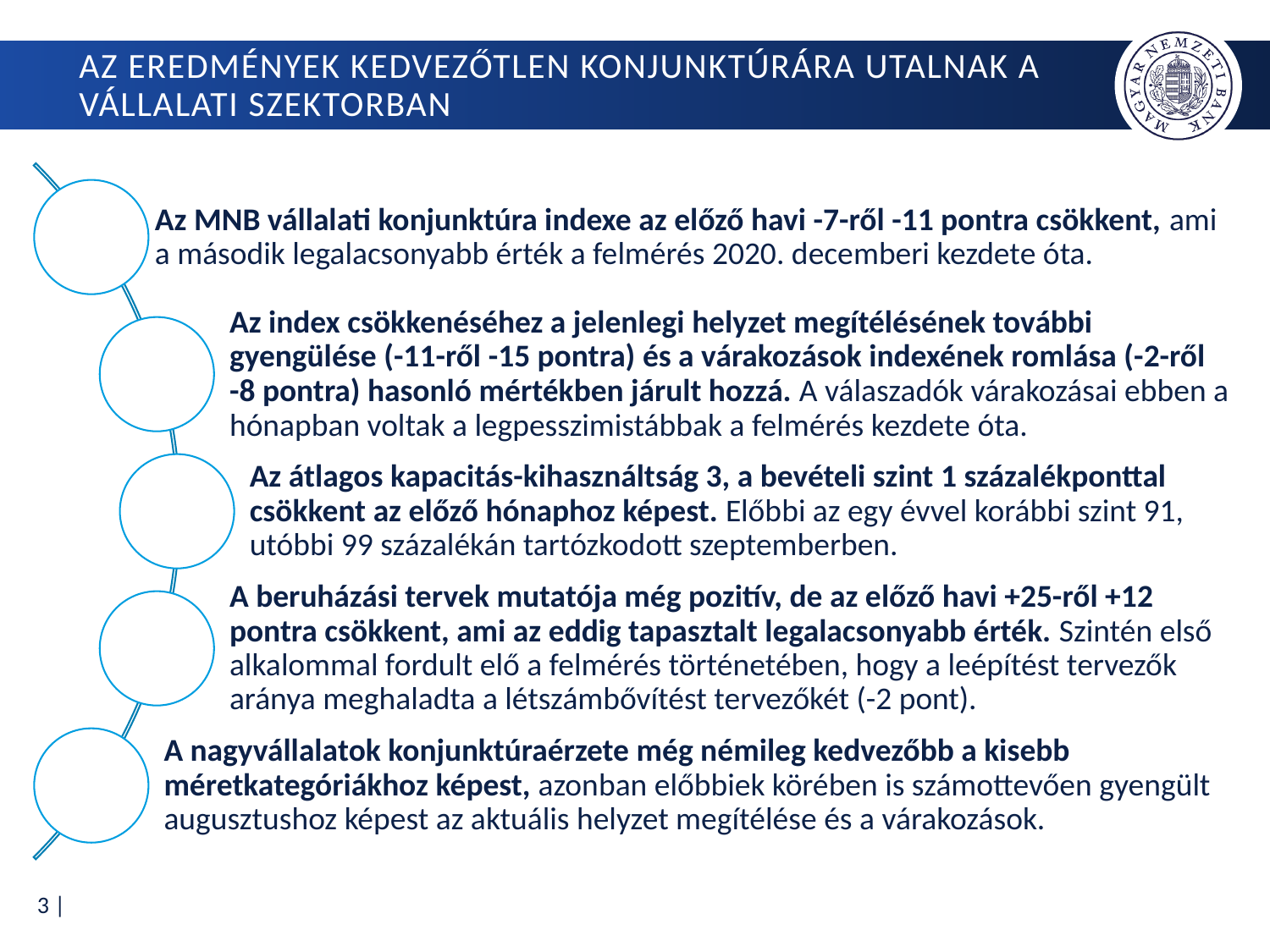

# Az eredmények kedvezőtlen konjunktúrára utalnak a vállalati szektorban
Az MNB vállalati konjunktúra indexe az előző havi -7-ről -11 pontra csökkent, ami a második legalacsonyabb érték a felmérés 2020. decemberi kezdete óta.
Az index csökkenéséhez a jelenlegi helyzet megítélésének további gyengülése (-11-ről -15 pontra) és a várakozások indexének romlása (-2-ről   -8 pontra) hasonló mértékben járult hozzá. A válaszadók várakozásai ebben a hónapban voltak a legpesszimistábbak a felmérés kezdete óta.
Az átlagos kapacitás-kihasználtság 3, a bevételi szint 1 százalékponttal csökkent az előző hónaphoz képest. Előbbi az egy évvel korábbi szint 91, utóbbi 99 százalékán tartózkodott szeptemberben.
A beruházási tervek mutatója még pozitív, de az előző havi +25-ről +12 pontra csökkent, ami az eddig tapasztalt legalacsonyabb érték. Szintén első alkalommal fordult elő a felmérés történetében, hogy a leépítést tervezők aránya meghaladta a létszámbővítést tervezőkét (-2 pont).
A nagyvállalatok konjunktúraérzete még némileg kedvezőbb a kisebb méretkategóriákhoz képest, azonban előbbiek körében is számottevően gyengült augusztushoz képest az aktuális helyzet megítélése és a várakozások.